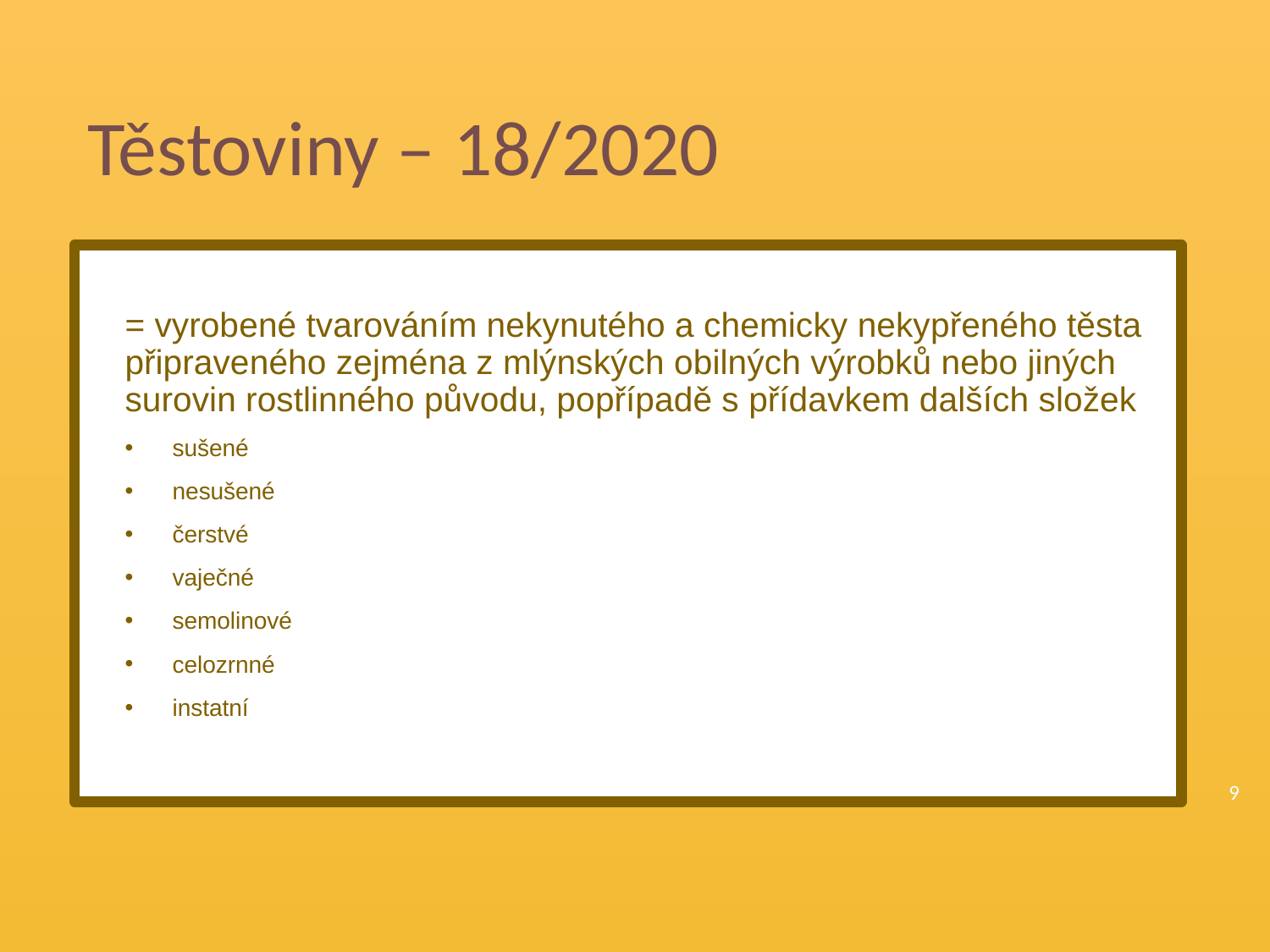

# Těstoviny – 18/2020

= vyrobené tvarováním nekynutého a chemicky nekypřeného těsta připraveného zejména z mlýnských obilných výrobků nebo jiných surovin rostlinného původu, popřípadě s přídavkem dalších složek
sušené
nesušené
čerstvé
vaječné
semolinové
celozrnné
instatní
9